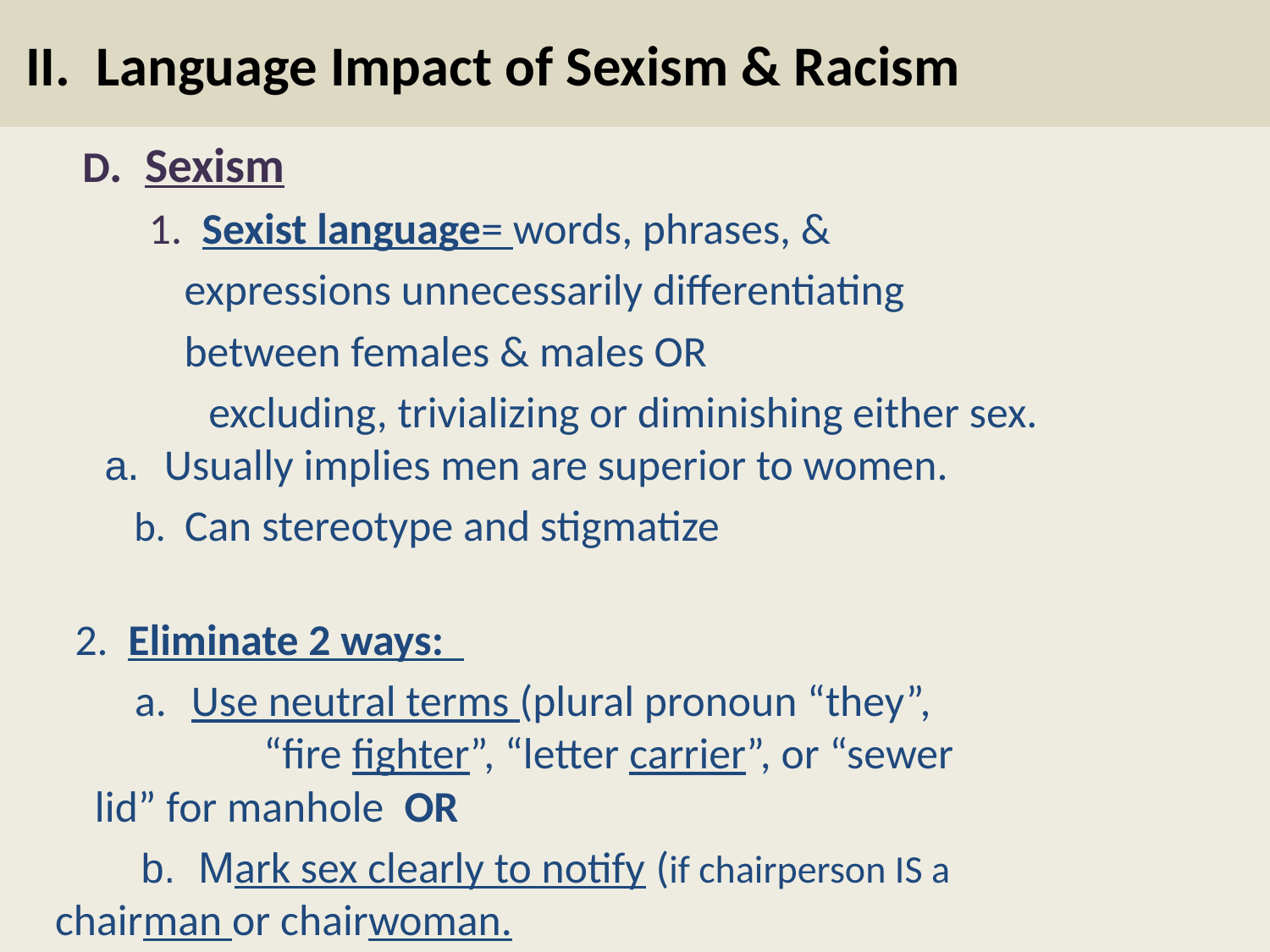

# II.  Language Impact of Sexism & Racism
       D.  Sexism
        1.  Sexist language= words, phrases, &
		        expressions unnecessarily differentiating
		        between females & males OR
              excluding, trivializing or diminishing either sex.      	        a.  Usually implies men are superior to women.
		        b.  Can stereotype and stigmatize
		  2.  Eliminate 2 ways:
		        a.  Use neutral terms (plural pronoun “they”,
                     “fire fighter”, “letter carrier”, or “sewer
		    lid” for manhole  OR
		       b.  Mark sex clearly to notify (if chairperson IS a    	      	   chairman or chairwoman.